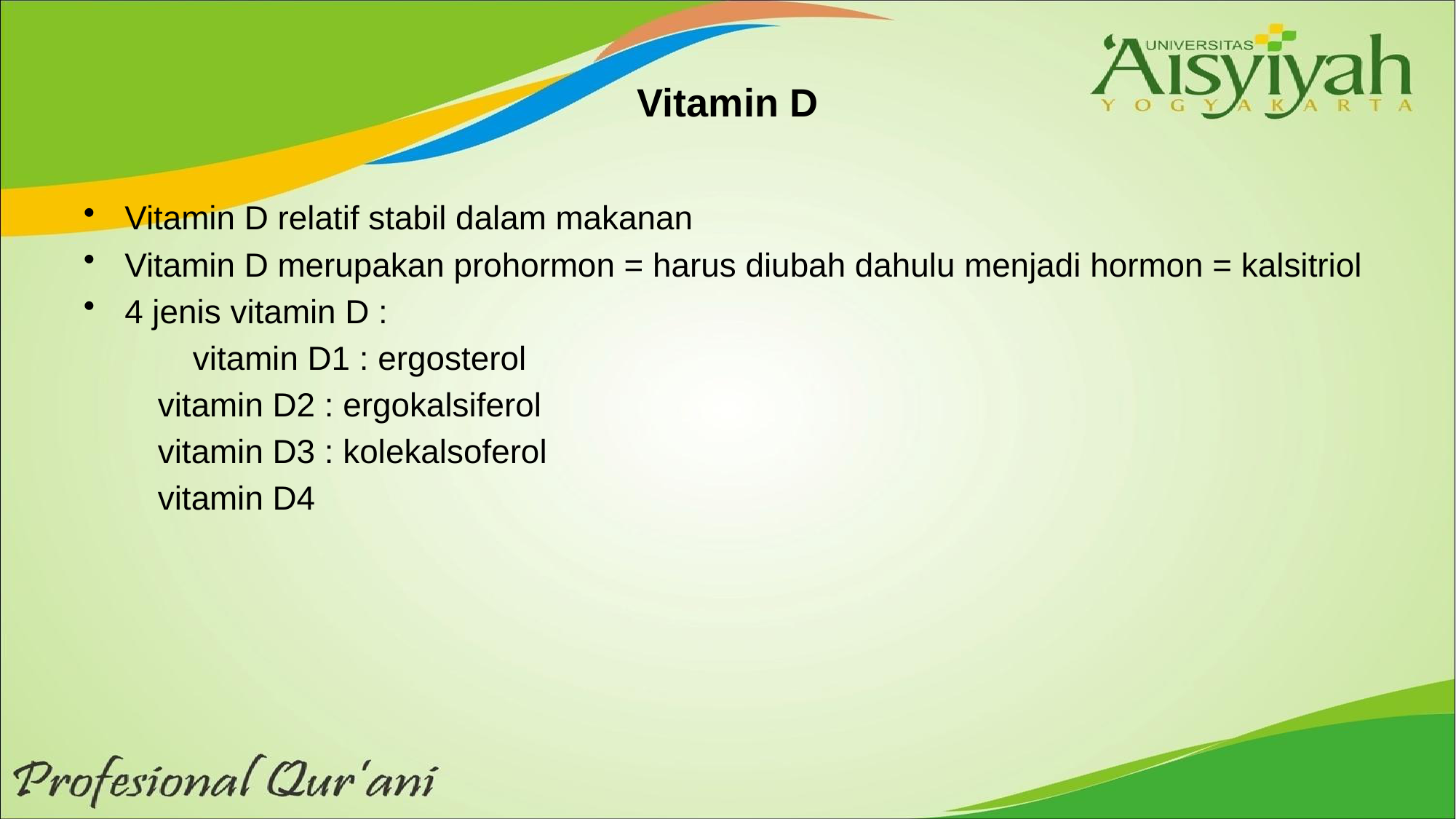

# Vitamin D
Vitamin D relatif stabil dalam makanan
Vitamin D merupakan prohormon = harus diubah dahulu menjadi hormon = kalsitriol
4 jenis vitamin D :
	vitamin D1 : ergosterol
        vitamin D2 : ergokalsiferol
        vitamin D3 : kolekalsoferol
        vitamin D4